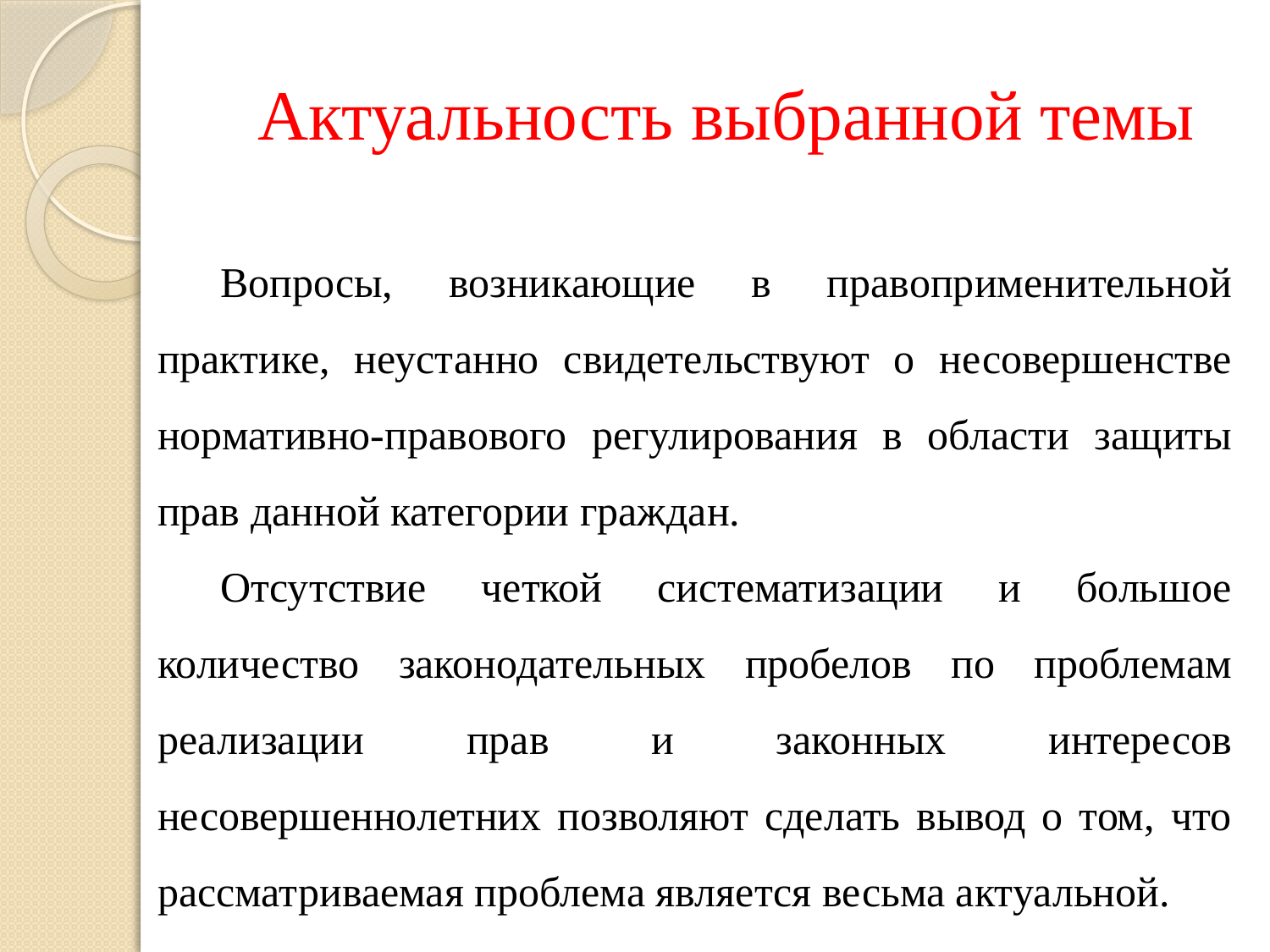

Актуальность выбранной темы

Вопросы, возникающие в правоприменительной практике, неустанно свидетельствуют о несовершенстве нормативно-правового регулирования в области защиты прав данной категории граждан.
Отсутствие четкой систематизации и большое количество законодательных пробелов по проблемам реализации прав и законных интересов несовершеннолетних позволяют сделать вывод о том, что рассматриваемая проблема является весьма актуальной.